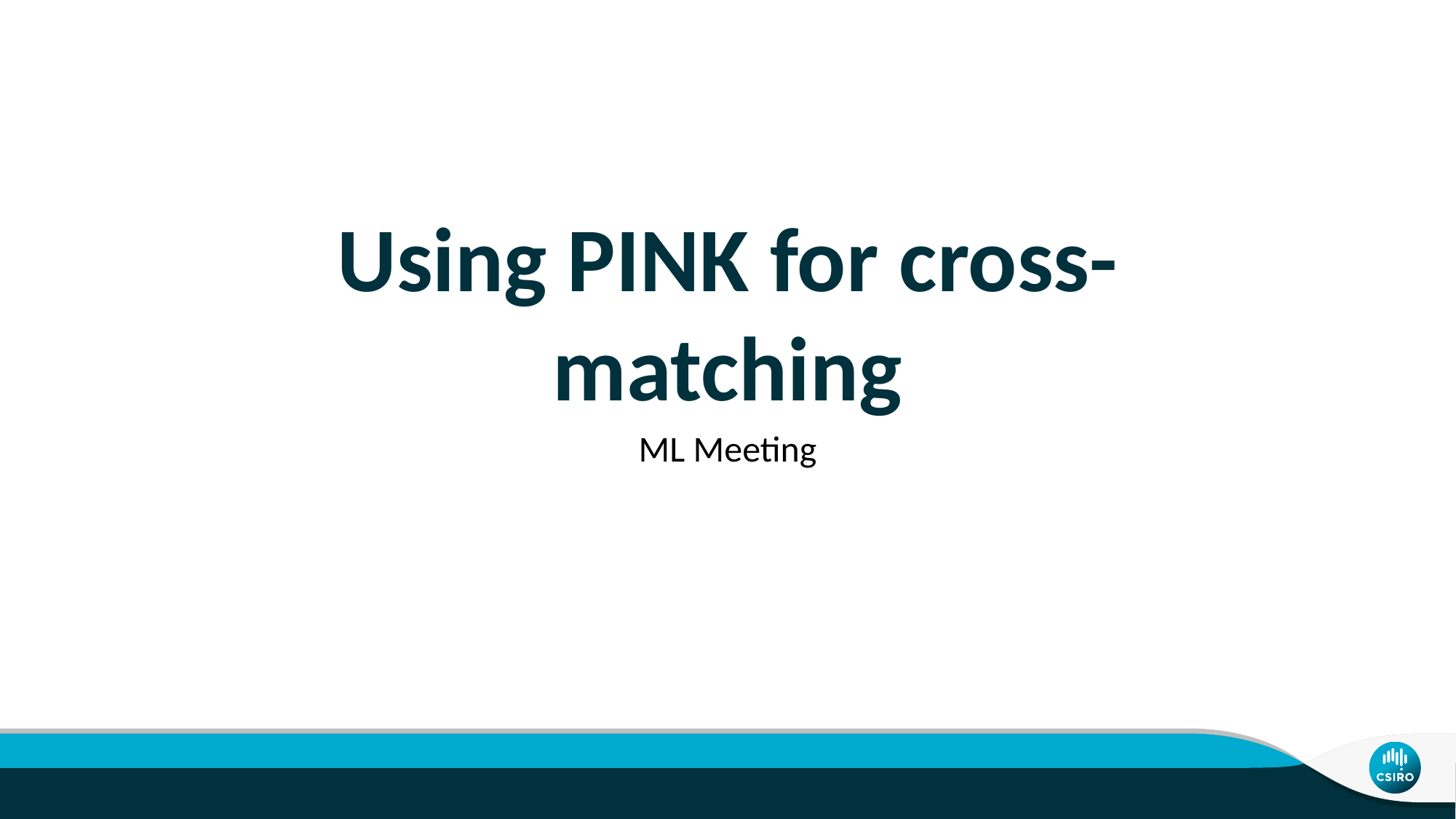

# Using PINK for cross-matching
ML Meeting